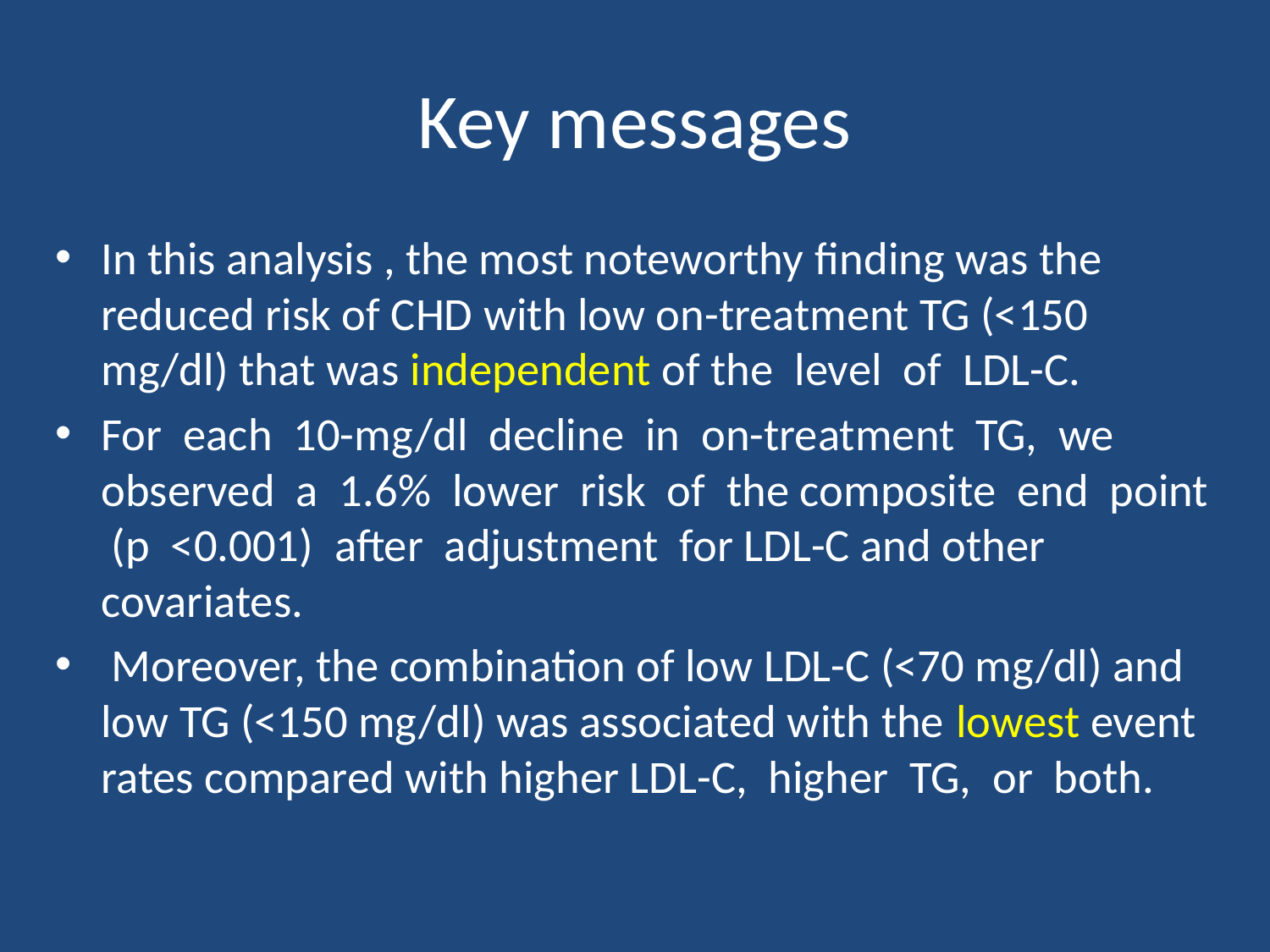

# Key messages
In this analysis , the most noteworthy ﬁnding was the reduced risk of CHD with low on-treatment TG (<150 mg/dl) that was independent of the  level  of  LDL-C.
For  each  10-mg/dl  decline  in  on-treatment  TG,  we  observed  a  1.6%  lower  risk  of  the composite  end  point  (p  <0.001)  after  adjustment  for LDL-C and other covariates.
 Moreover, the combination of low LDL-C (<70 mg/dl) and low TG (<150 mg/dl) was associated with the lowest event rates compared with higher LDL-C,  higher  TG,  or  both.